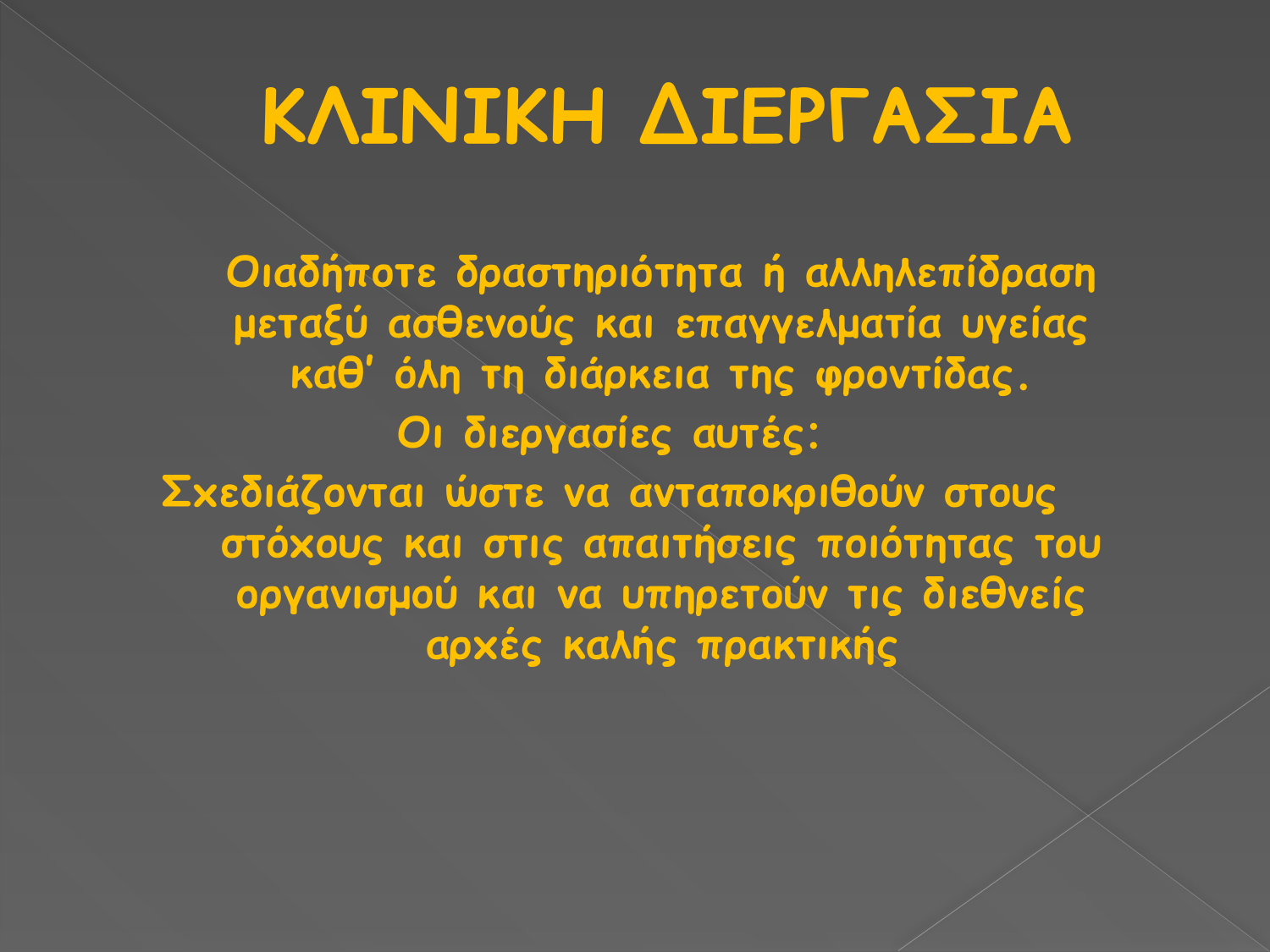

# ΚΛΙΝΙΚΗ ΔΙΕΡΓΑΣΙΑ
	Οιαδήποτε δραστηριότητα ή αλληλεπίδραση μεταξύ ασθενούς και επαγγελματία υγείας καθ’ όλη τη διάρκεια της φροντίδας.
Οι διεργασίες αυτές:
Σχεδιάζονται ώστε να ανταποκριθούν στους στόχους και στις απαιτήσεις ποιότητας του οργανισμού και να υπηρετούν τις διεθνείς αρχές καλής πρακτικής